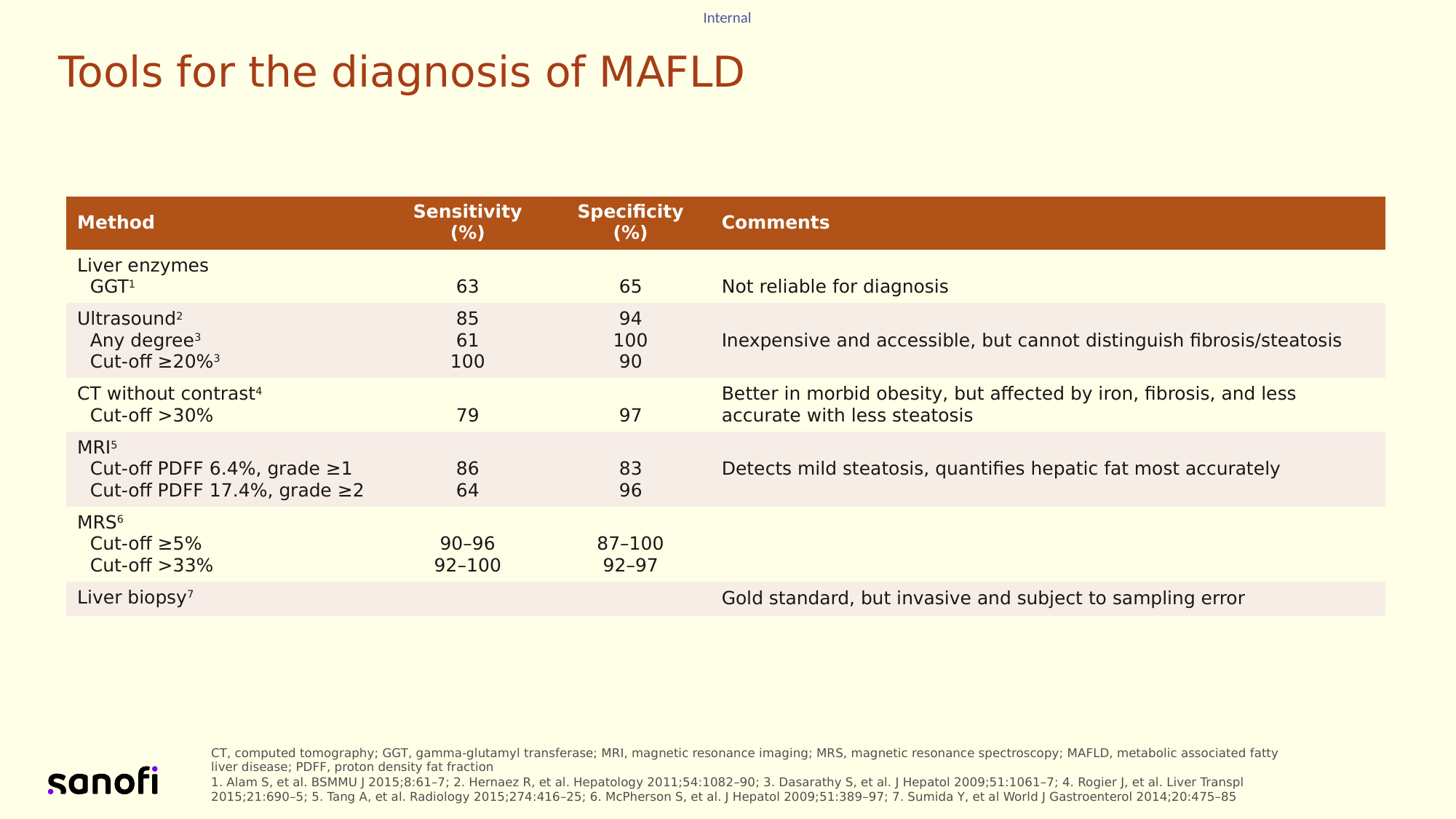

# Tools for the diagnosis of MAFLD
| Method | Sensitivity (%) | Specificity (%) | Comments |
| --- | --- | --- | --- |
| Liver enzymes GGT1 | 63 | 65 | Not reliable for diagnosis |
| Ultrasound2 Any degree3 Cut-off ≥20%3 | 85 61 100 | 94 100 90 | Inexpensive and accessible, but cannot distinguish fibrosis/steatosis |
| CT without contrast4 Cut-off >30% | 79 | 97 | Better in morbid obesity, but affected by iron, fibrosis, and less accurate with less steatosis |
| MRI5 Cut-off PDFF 6.4%, grade ≥1 Cut-off PDFF 17.4%, grade ≥2 | 86 64 | 83 96 | Detects mild steatosis, quantifies hepatic fat most accurately |
| MRS6 Cut-off ≥5% Cut-off >33% | 90–96 92–100 | 87–100 92–97 |  |
| Liver biopsy7 |  |  | Gold standard, but invasive and subject to sampling error |
CT, computed tomography; GGT, gamma-glutamyl transferase; MRI, magnetic resonance imaging; MRS, magnetic resonance spectroscopy; MAFLD, metabolic associated fatty liver disease; PDFF, proton density fat fraction
1. Alam S, et al. BSMMU J 2015;8:61–7; 2. Hernaez R, et al. Hepatology 2011;54:1082–90; 3. Dasarathy S, et al. J Hepatol 2009;51:1061–7; 4. Rogier J, et al. Liver Transpl 2015;21:690–5; 5. Tang A, et al. Radiology 2015;274:416–25; 6. McPherson S, et al. J Hepatol 2009;51:389–97; 7. Sumida Y, et al World J Gastroenterol 2014;20:475–85